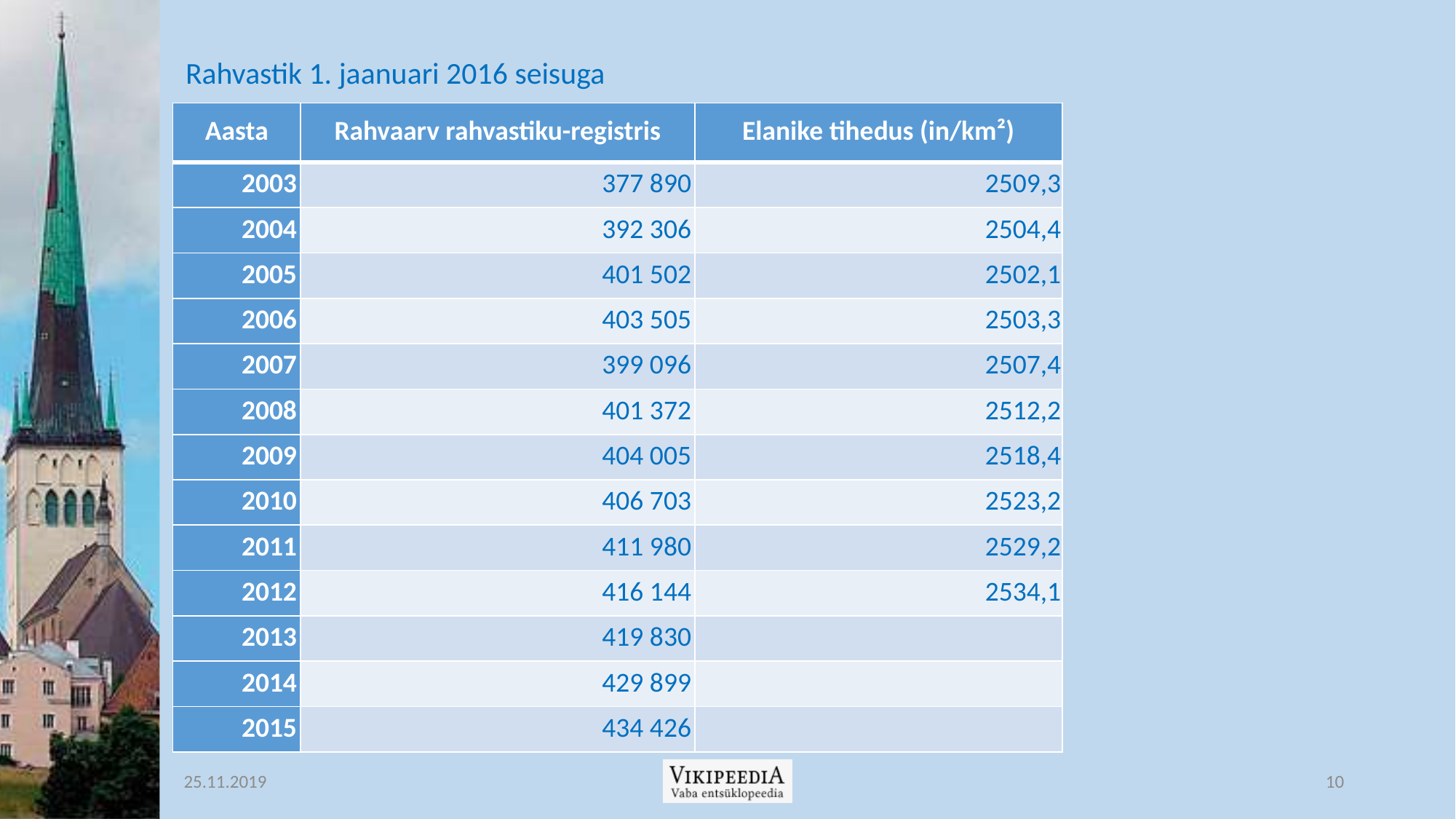

Rahvastik 1. jaanuari 2016 seisuga
| Aasta | Rahvaarv rahvastiku-registris | Elanike tihedus (in/km²) |
| --- | --- | --- |
| 2003 | 377 890 | 2509,3 |
| 2004 | 392 306 | 2504,4 |
| 2005 | 401 502 | 2502,1 |
| 2006 | 403 505 | 2503,3 |
| 2007 | 399 096 | 2507,4 |
| 2008 | 401 372 | 2512,2 |
| 2009 | 404 005 | 2518,4 |
| 2010 | 406 703 | 2523,2 |
| 2011 | 411 980 | 2529,2 |
| 2012 | 416 144 | 2534,1 |
| 2013 | 419 830 |  |
| 2014 | 429 899 |  |
| 2015 | 434 426 |  |
25.11.2019
10